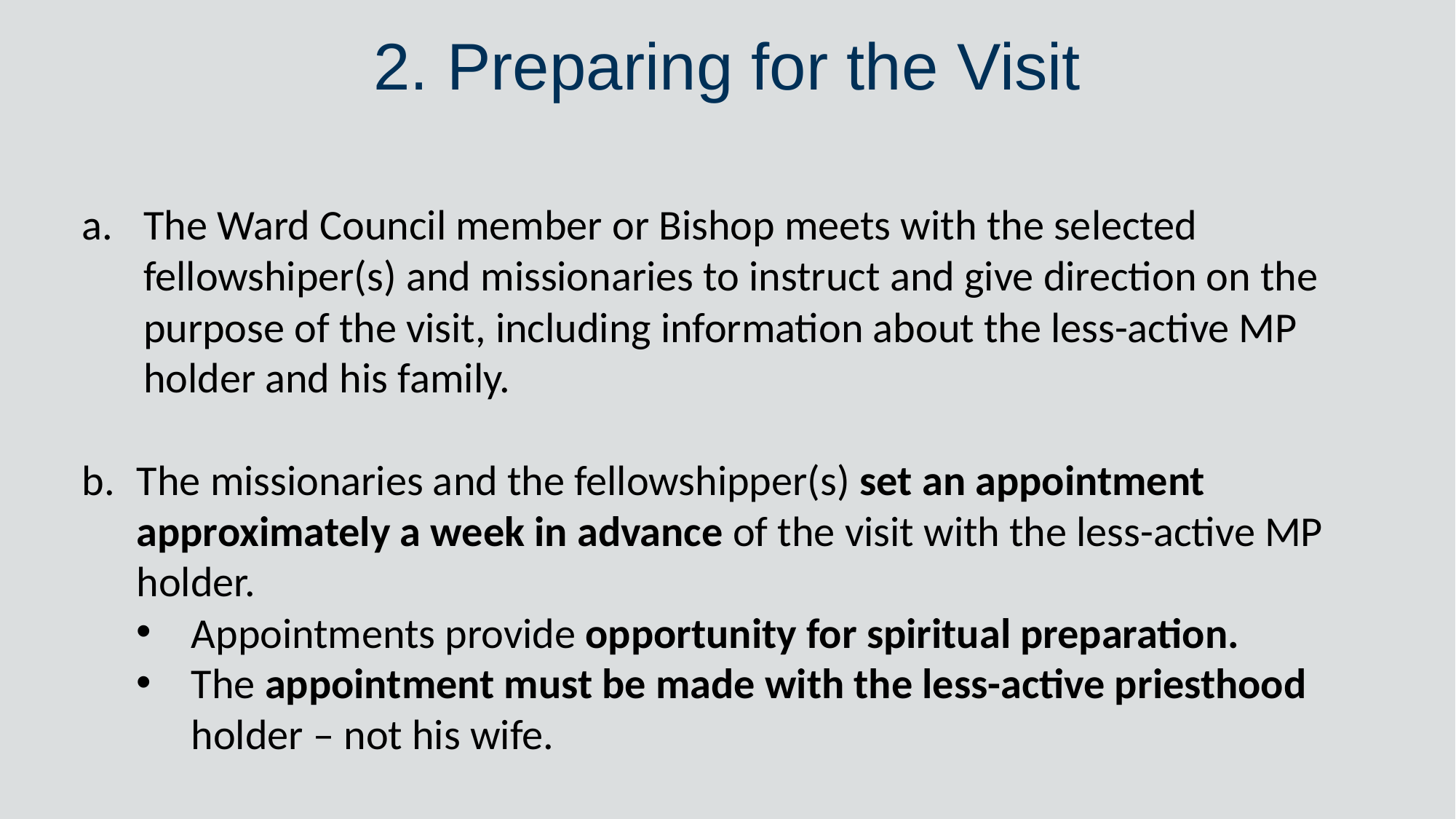

# 2. Preparing for the Visit
The Ward Council member or Bishop meets with the selected fellowshiper(s) and missionaries to instruct and give direction on the purpose of the visit, including information about the less-active MP holder and his family.

The missionaries and the fellowshipper(s) set an appointment approximately a week in advance of the visit with the less-active MP holder.
Appointments provide opportunity for spiritual preparation.
The appointment must be made with the less-active priesthood holder – not his wife.